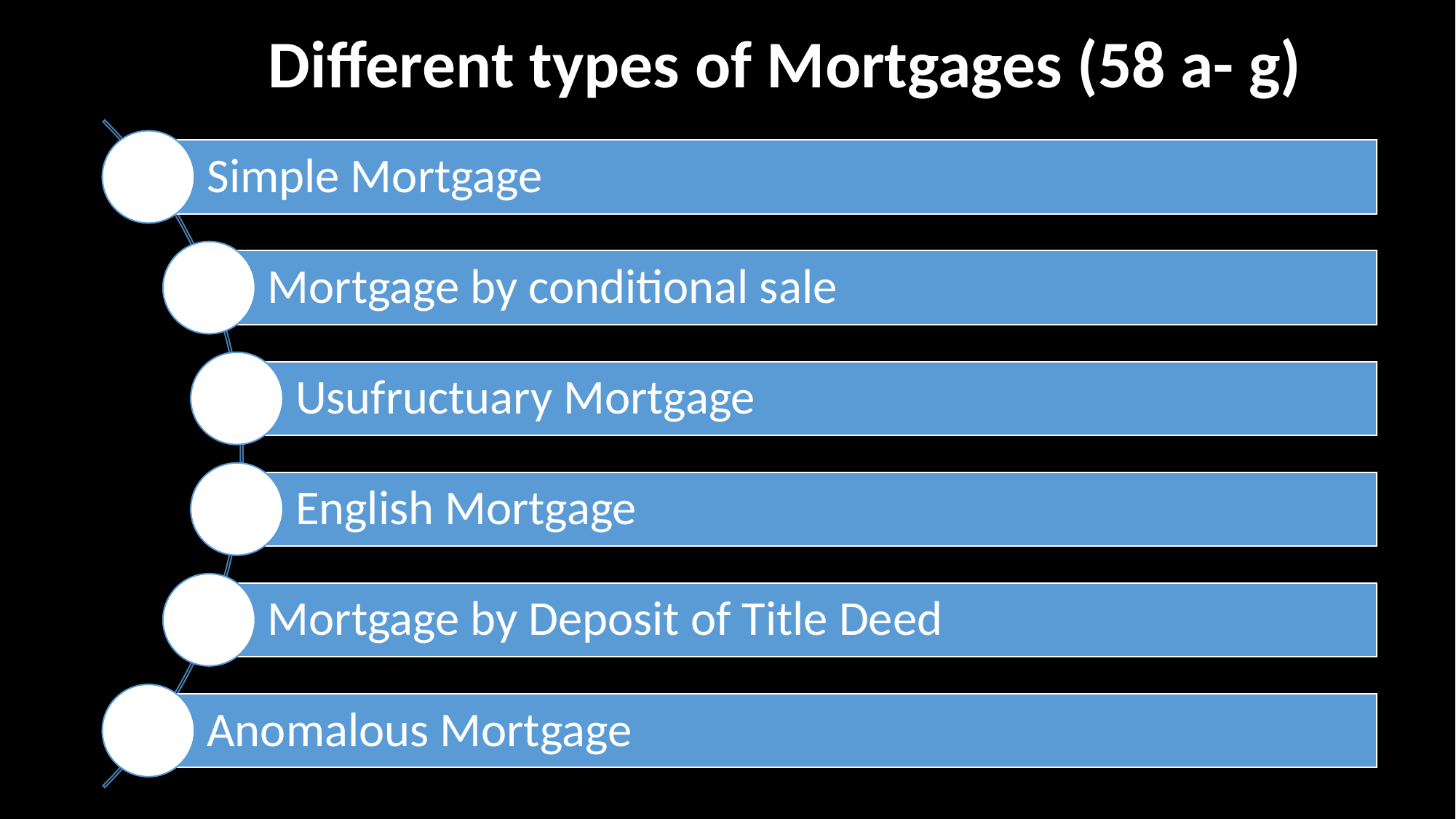

Different types of Mortgages (58 a- g)

Simple Mortgage
Mortgage by conditional sale
Usufructuary Mortgage
English Mortgage
Mortgage by Deposit of Title Deed
Anomalous Mortgage